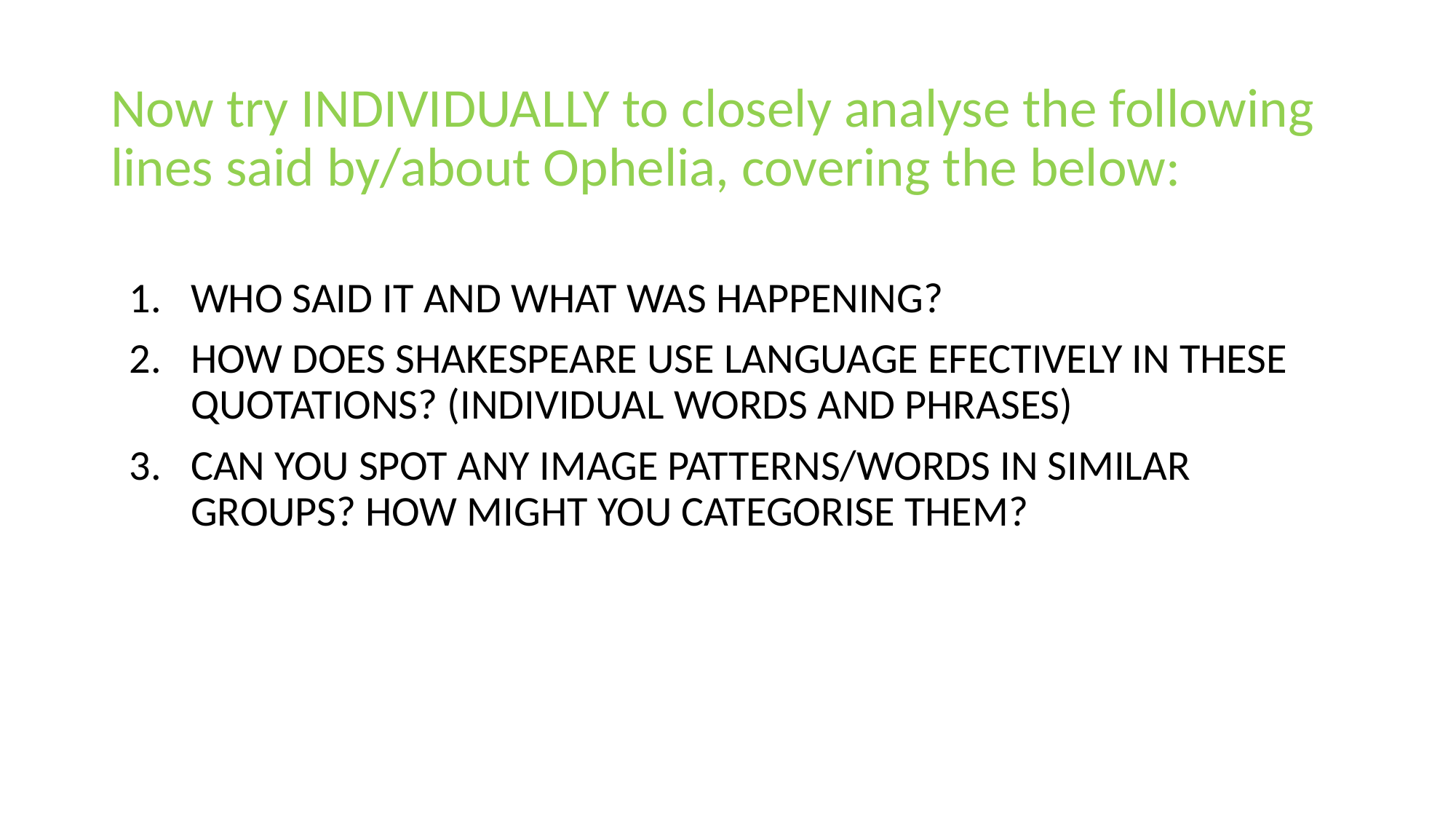

# Now try INDIVIDUALLY to closely analyse the following lines said by/about Ophelia, covering the below:
WHO SAID IT AND WHAT WAS HAPPENING?
HOW DOES SHAKESPEARE USE LANGUAGE EFECTIVELY IN THESE QUOTATIONS? (INDIVIDUAL WORDS AND PHRASES)
CAN YOU SPOT ANY IMAGE PATTERNS/WORDS IN SIMILAR GROUPS? HOW MIGHT YOU CATEGORISE THEM?